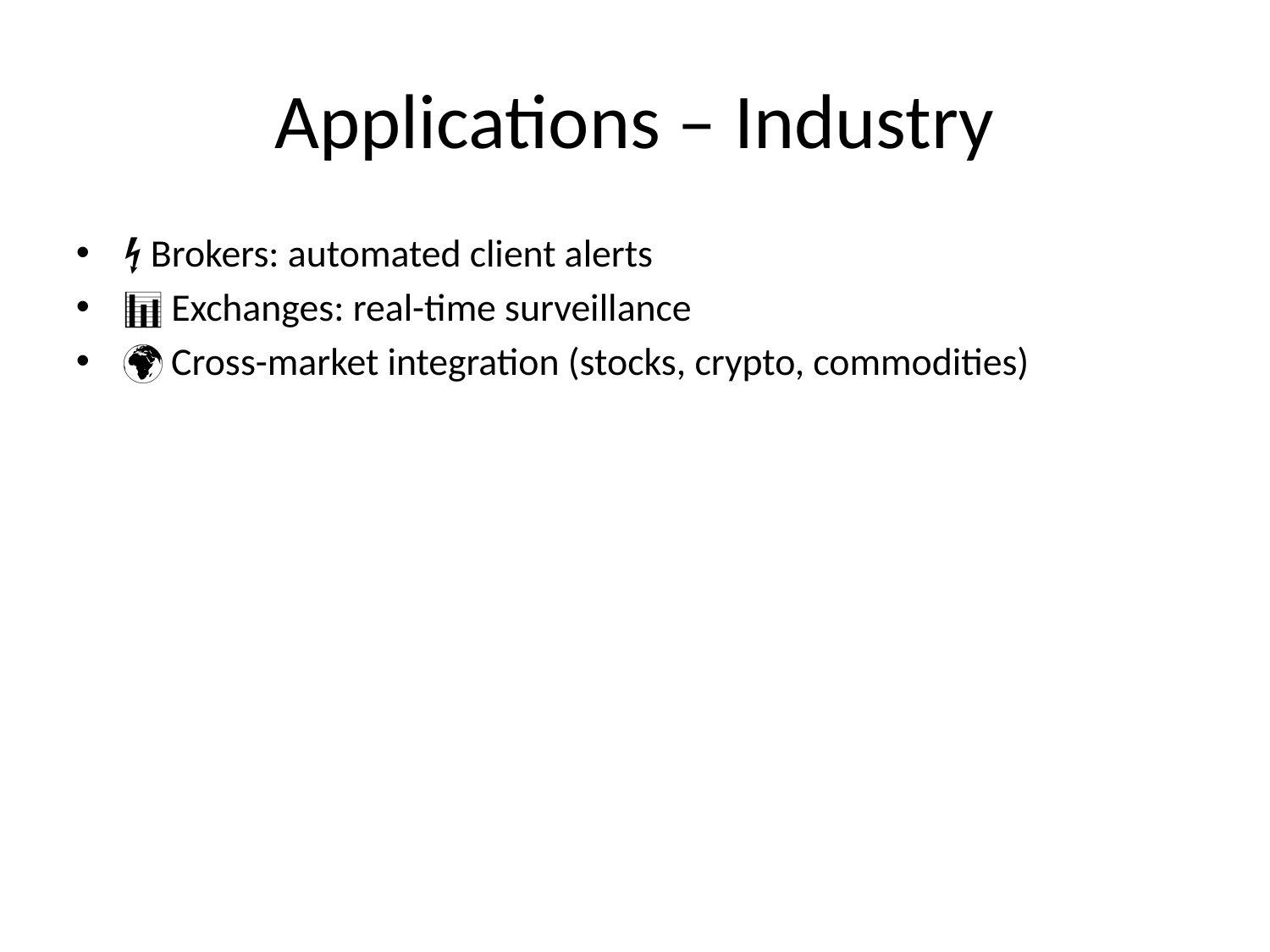

# Applications – Industry
⚡ Brokers: automated client alerts
📊 Exchanges: real-time surveillance
🌍 Cross-market integration (stocks, crypto, commodities)